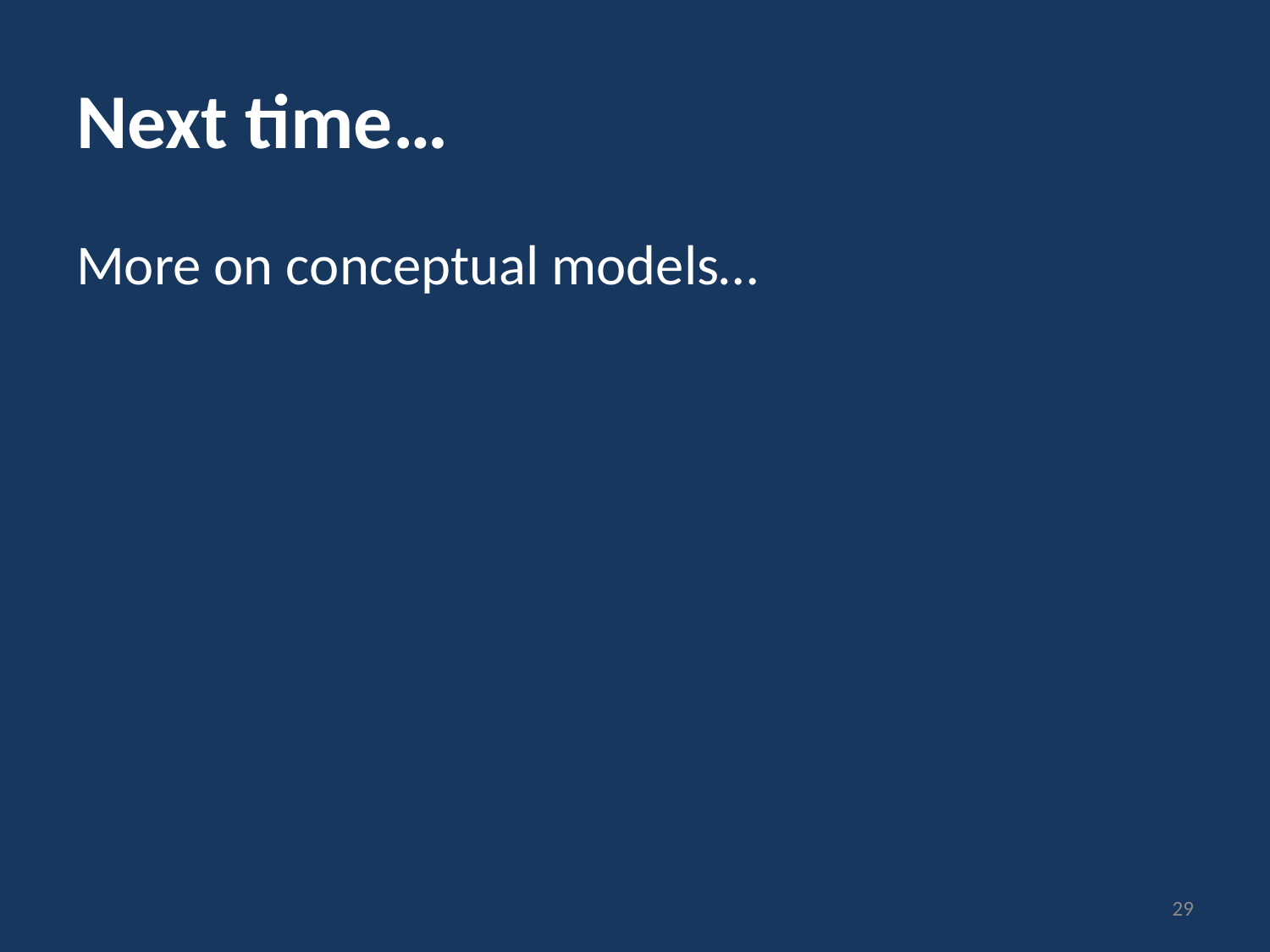

# Next time…
More on conceptual models…
29